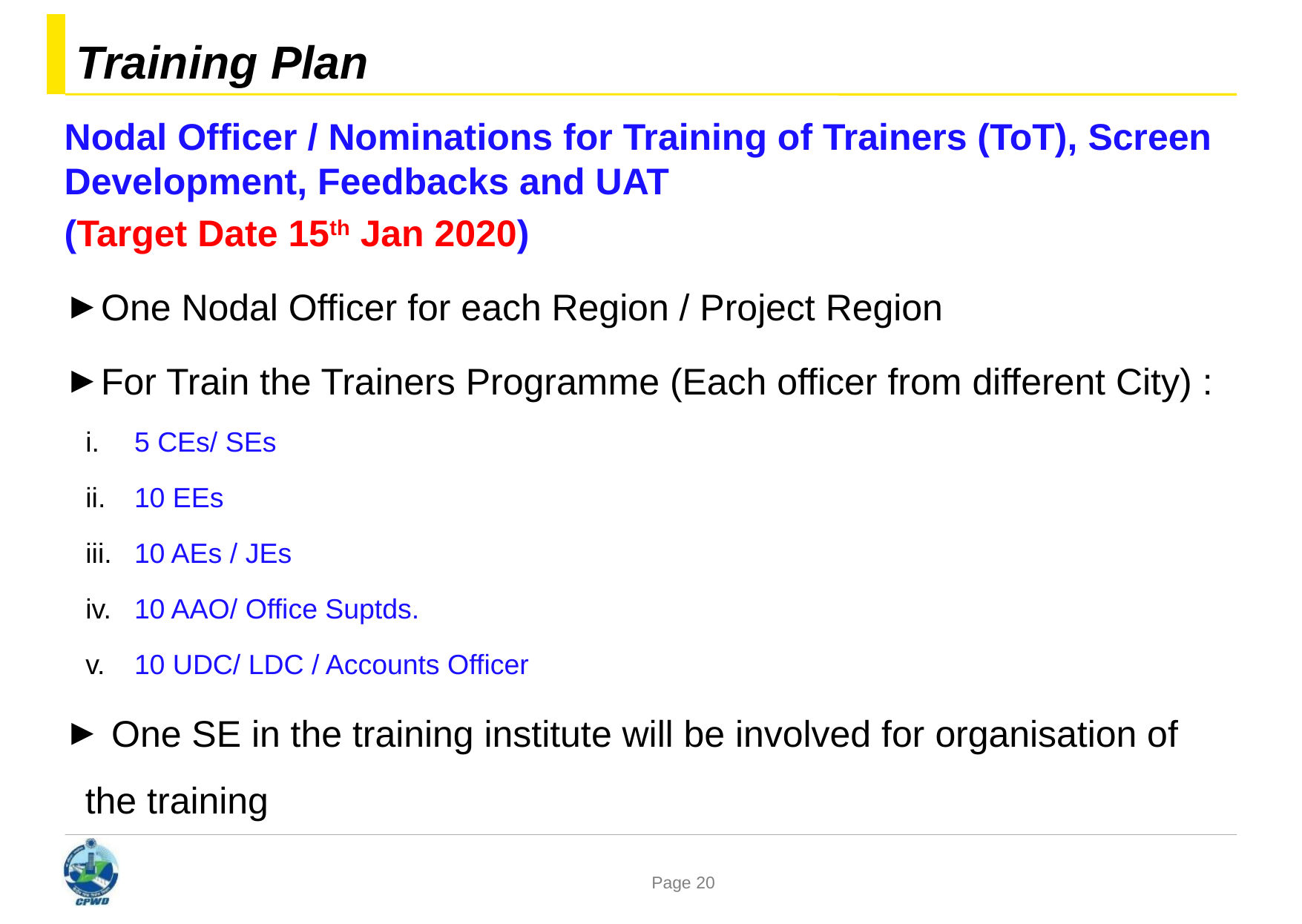

# Training Plan
Nodal Officer / Nominations for Training of Trainers (ToT), Screen Development, Feedbacks and UAT
(Target Date 15th Jan 2020)
One Nodal Officer for each Region / Project Region
For Train the Trainers Programme (Each officer from different City) :
5 CEs/ SEs
10 EEs
10 AEs / JEs
10 AAO/ Office Suptds.
10 UDC/ LDC / Accounts Officer
 One SE in the training institute will be involved for organisation of the training